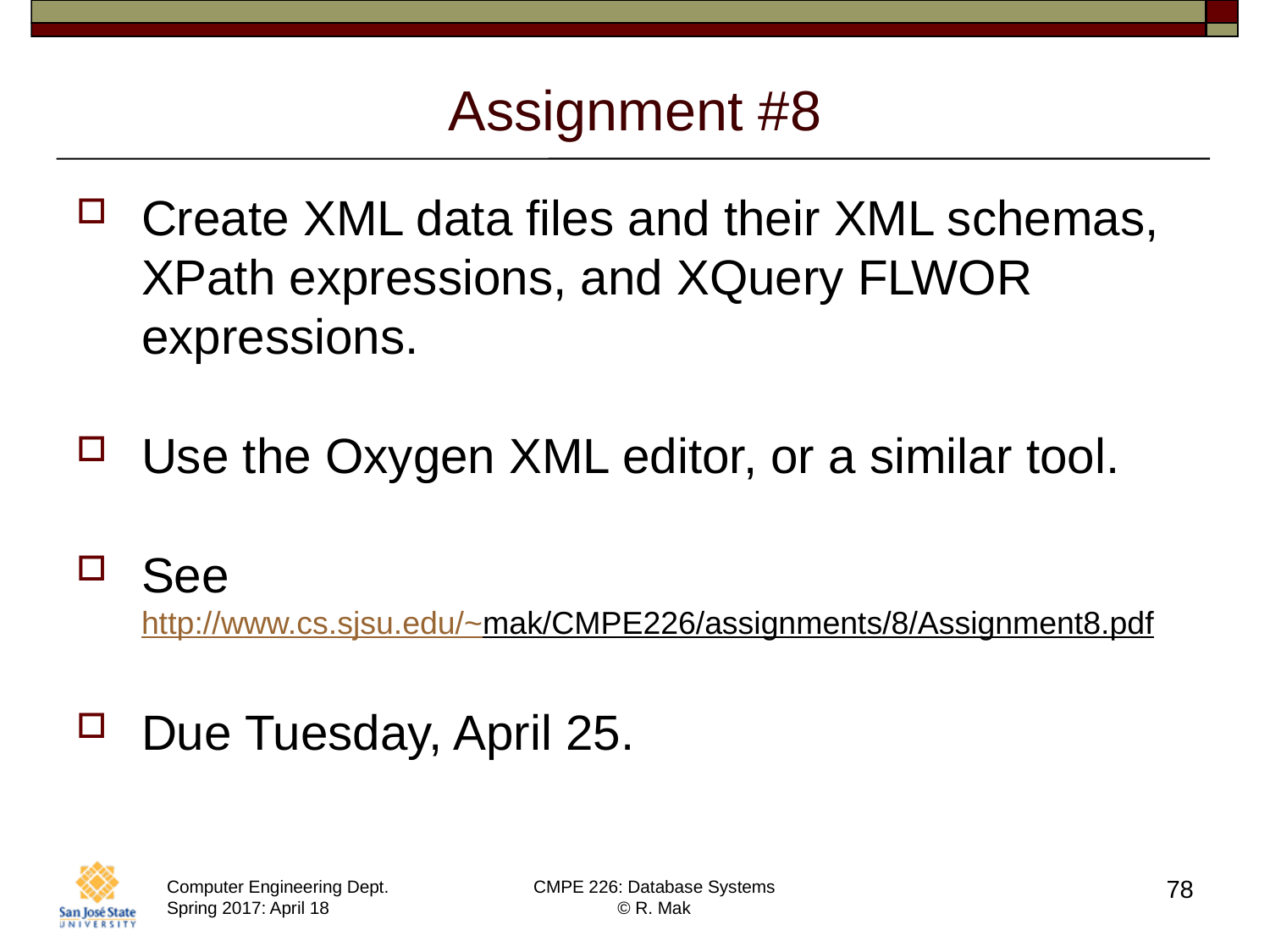

# Assignment #8
Create XML data files and their XML schemas, XPath expressions, and XQuery FLWOR expressions.

Use the Oxygen XML editor, or a similar tool.

See
http://www.cs.sjsu.edu/~mak/CMPE226/assignments/8/Assignment8.pdf

Due Tuesday, April 25.
78